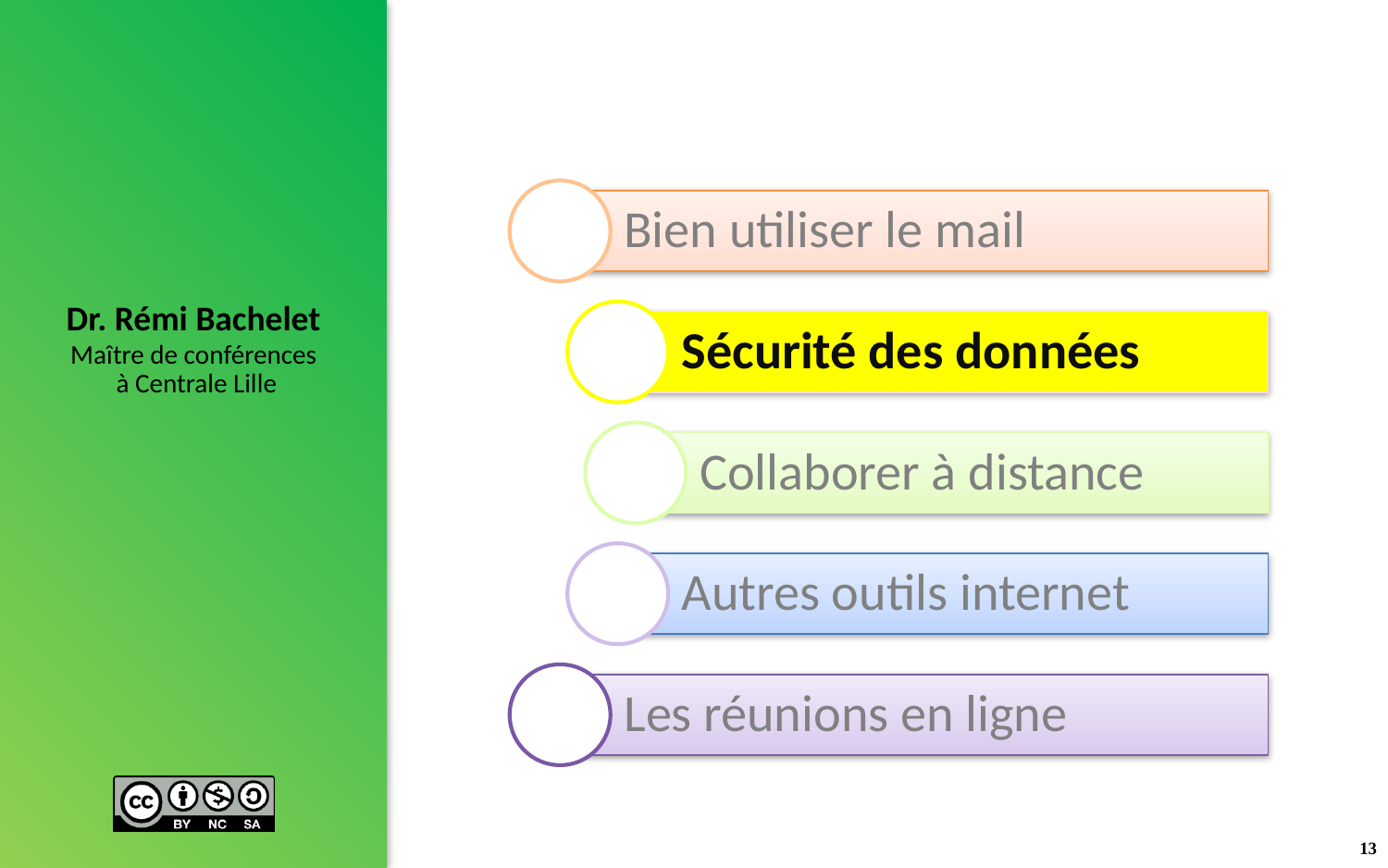

Bien utiliser le mail

Sécurité des données

Collaborer à distance

Autres outils internet

Les réunions en ligne
13